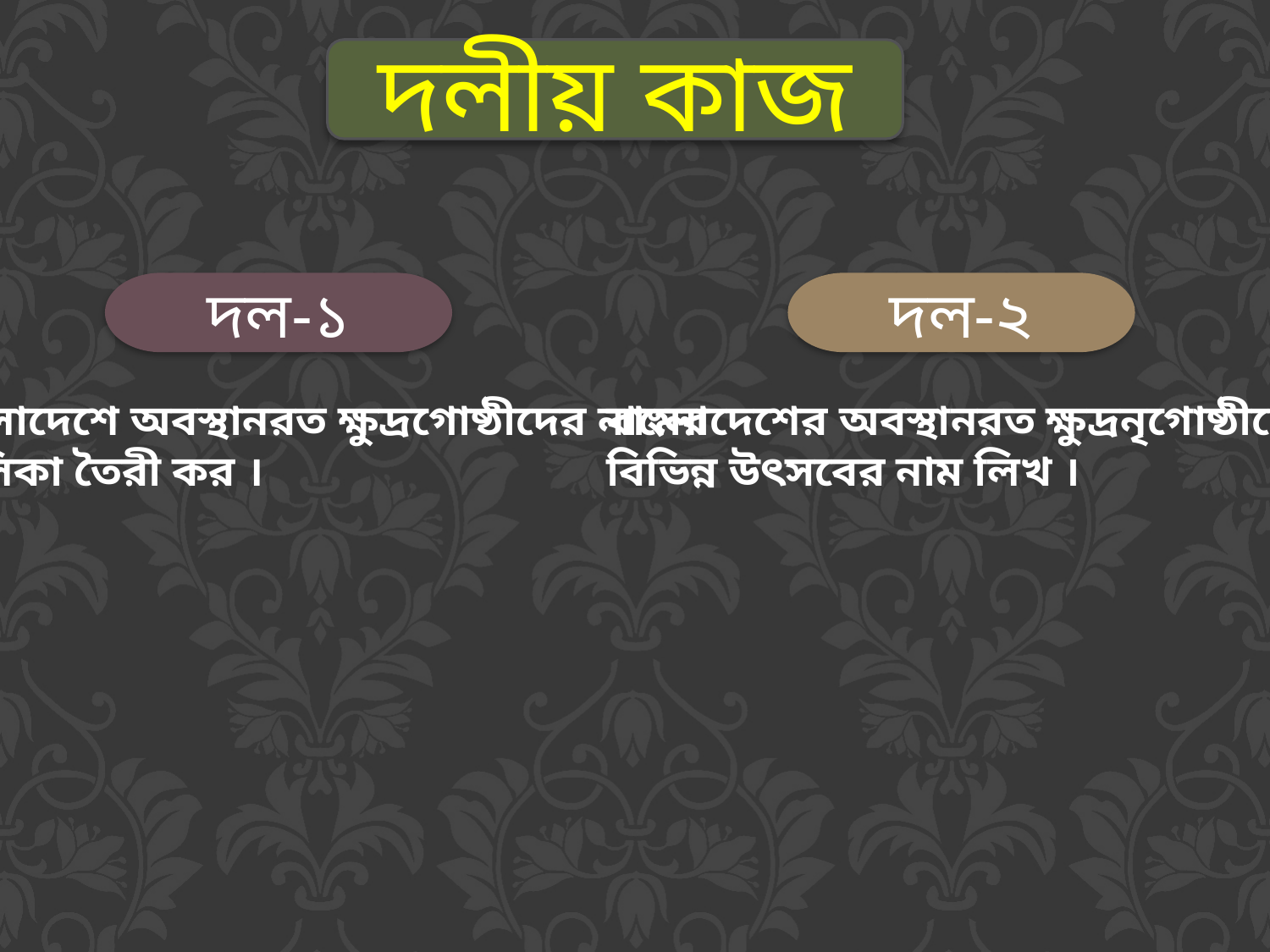

দলীয় কাজ
দল-১
দল-২
বাংলাদেশের অবস্থানরত ক্ষুদ্রনৃগোষ্ঠীদের
বিভিন্ন উৎসবের নাম লিখ ।
বাংলাদেশে অবস্থানরত ক্ষুদ্রগোষ্ঠীদের নামের
তালিকা তৈরী কর ।